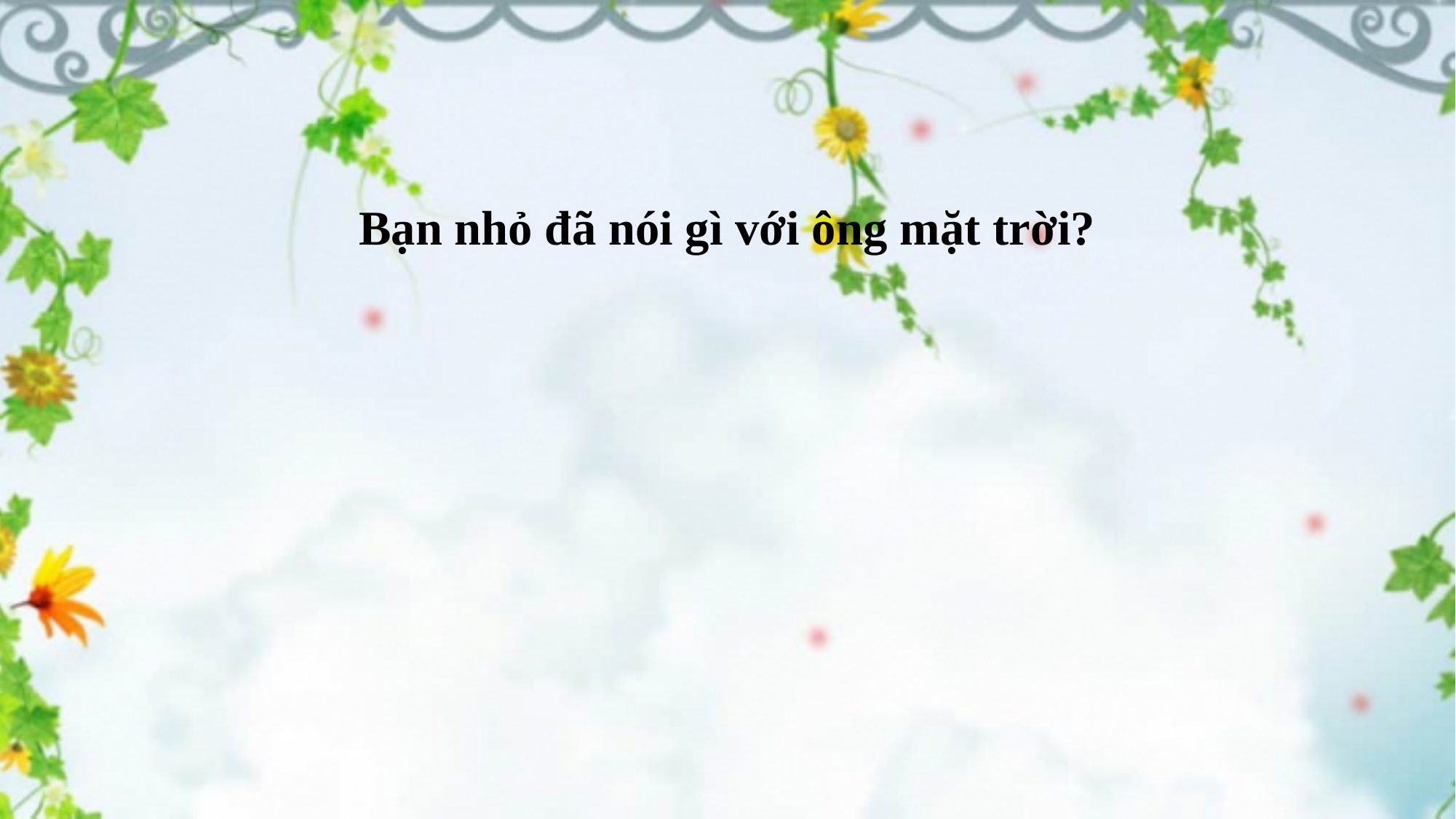

Bạn nhỏ đã nói gì với ông mặt trời?